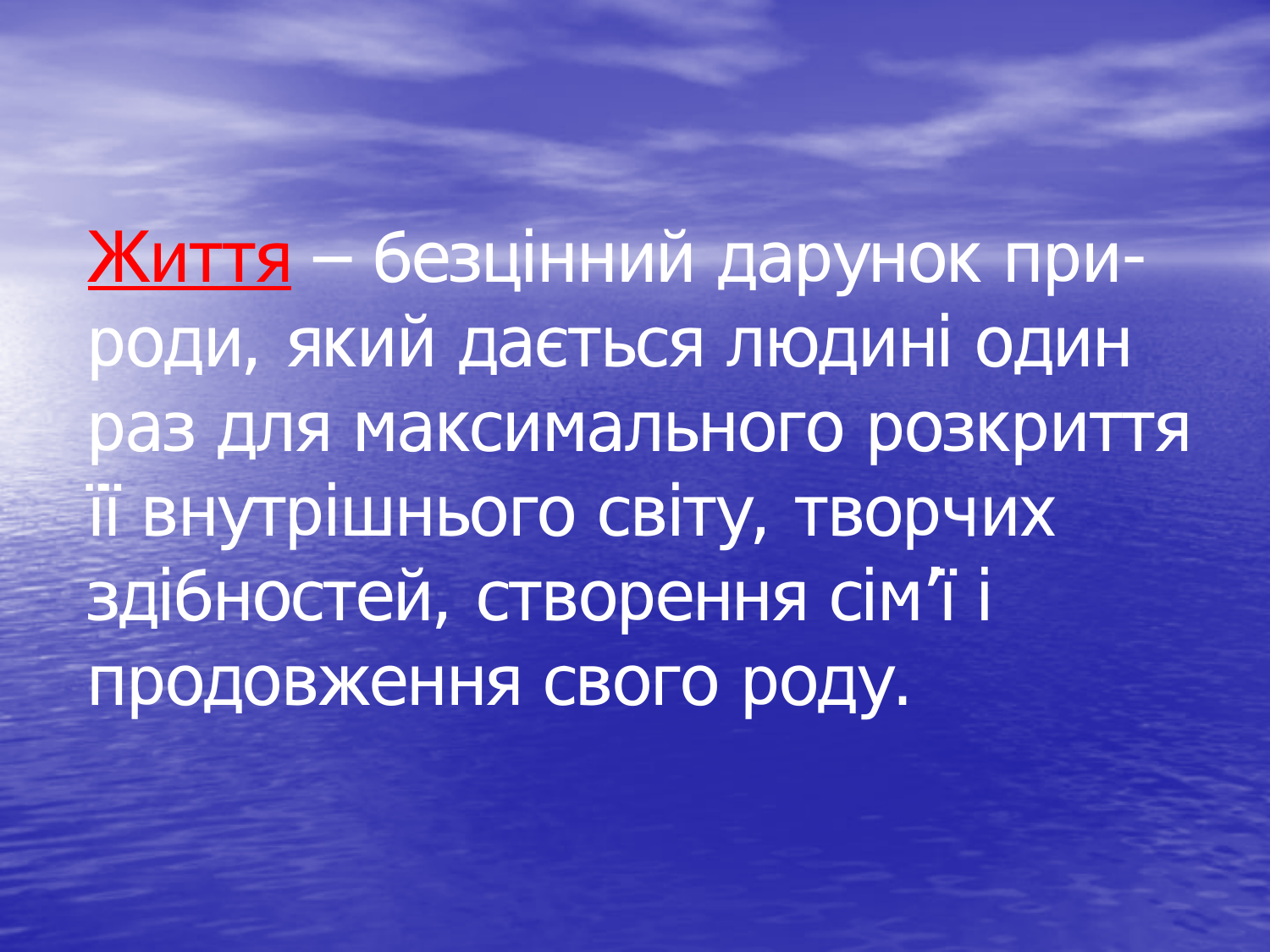

# Життя – безцінний дарунок при- роди, який дається людині один раз для максимального розкриття її внутрішнього світу, творчих здібностей, створення сім’ї і продовження свого роду.